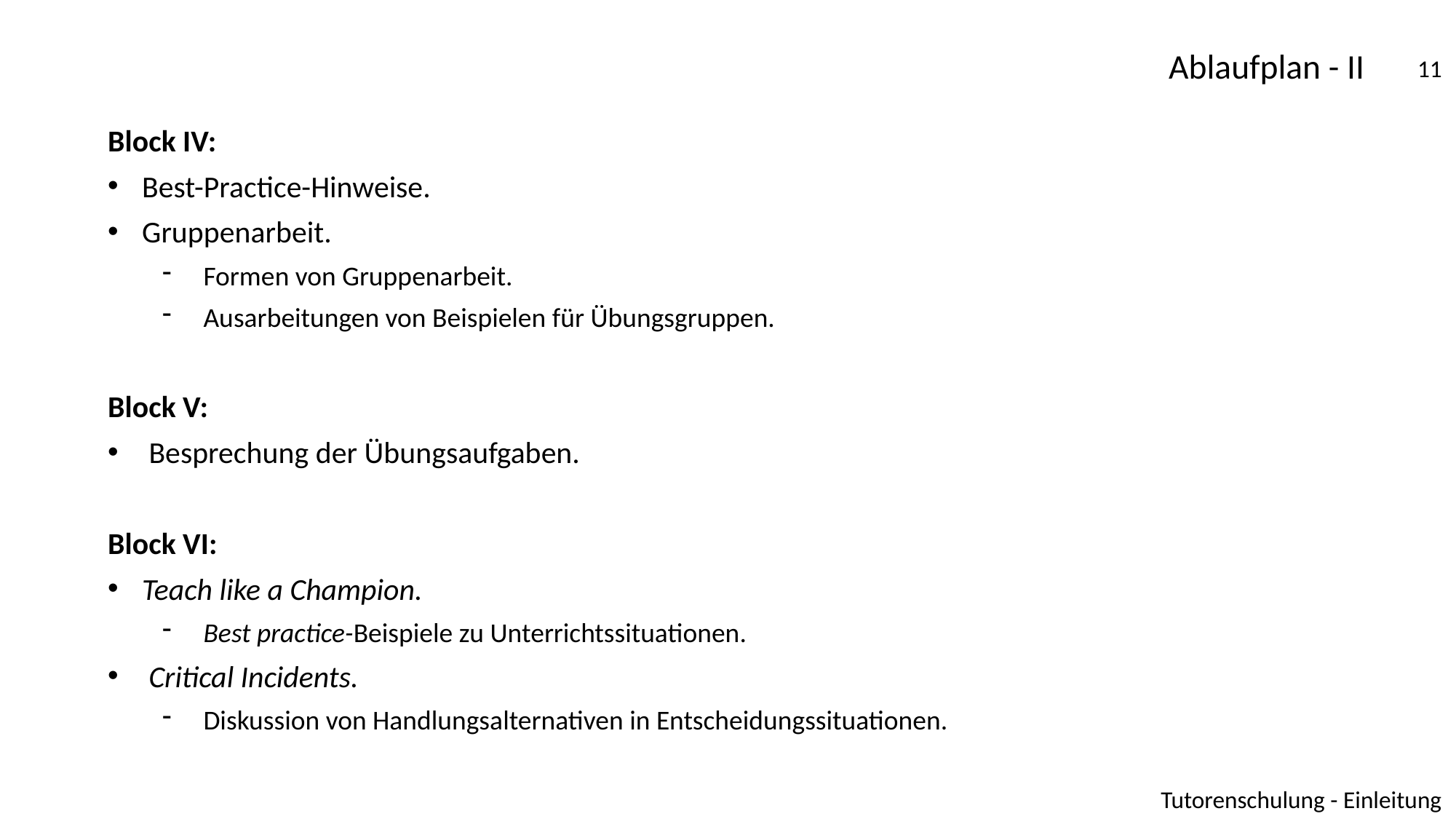

# Ablaufplan - II
11
Block IV:
Best-Practice-Hinweise.
Gruppenarbeit.
Formen von Gruppenarbeit.
Ausarbeitungen von Beispielen für Übungsgruppen.

Block V:
Besprechung der Übungsaufgaben.

Block VI:
Teach like a Champion.
Best practice-Beispiele zu Unterrichtssituationen.
Critical Incidents.
Diskussion von Handlungsalternativen in Entscheidungssituationen.